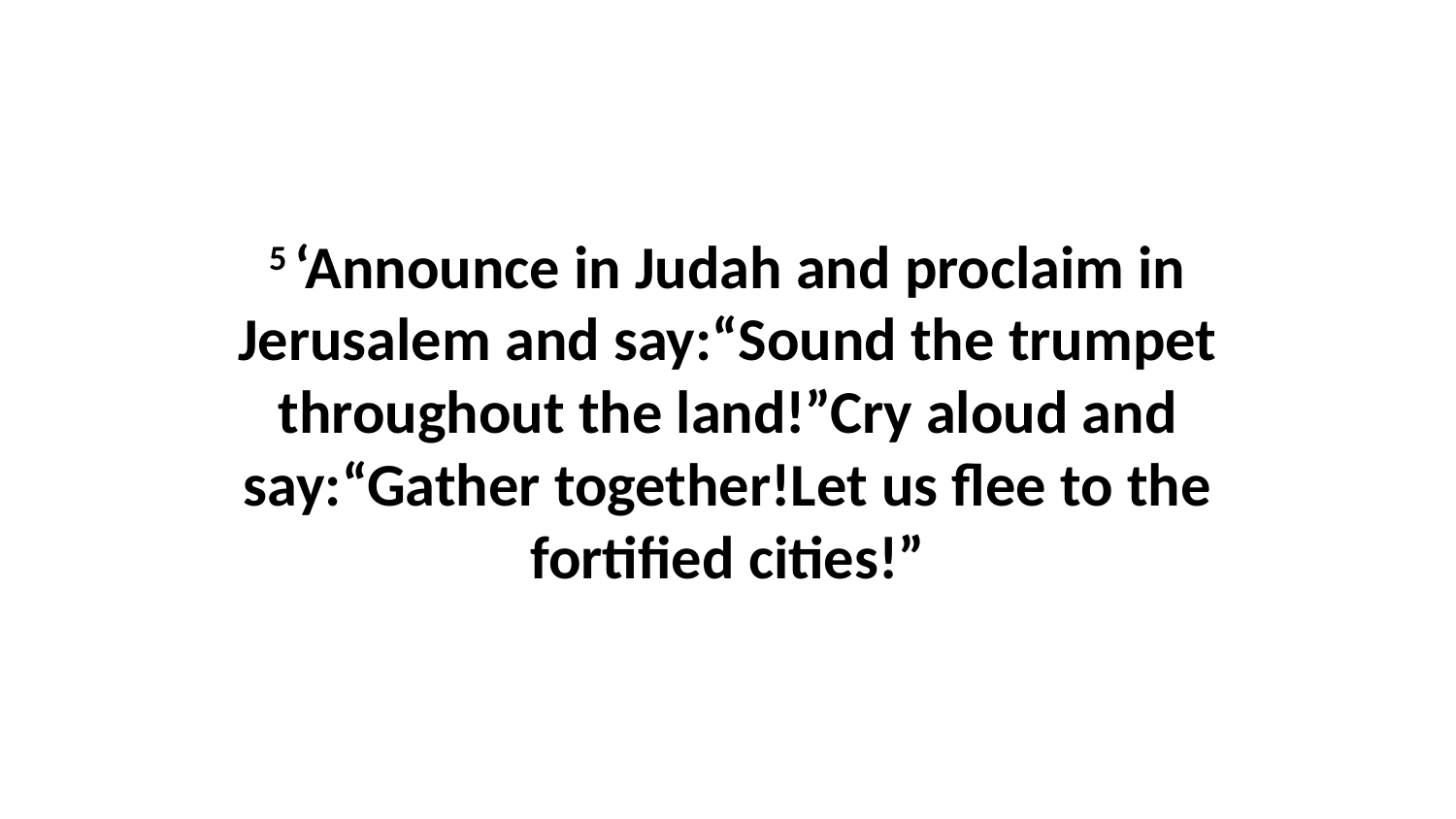

5 ‘Announce in Judah and proclaim in Jerusalem and say:“Sound the trumpet throughout the land!”Cry aloud and say:“Gather together!Let us flee to the fortified cities!”